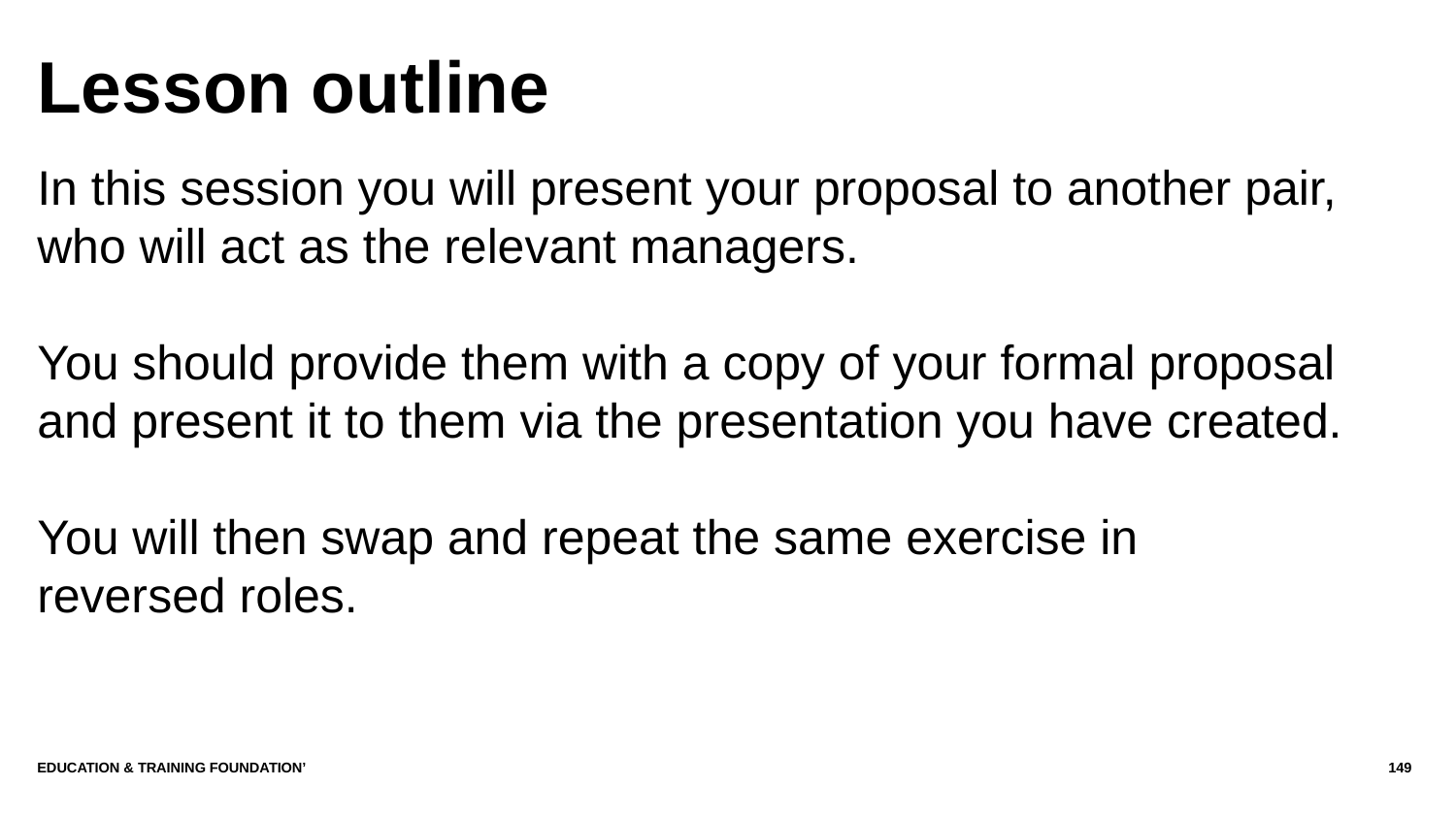

# Lesson outline
In this session you will present your proposal to another pair, who will act as the relevant managers.

You should provide them with a copy of your formal proposal and present it to them via the presentation you have created.

You will then swap and repeat the same exercise in
reversed roles.

Education & Training Foundation’
149